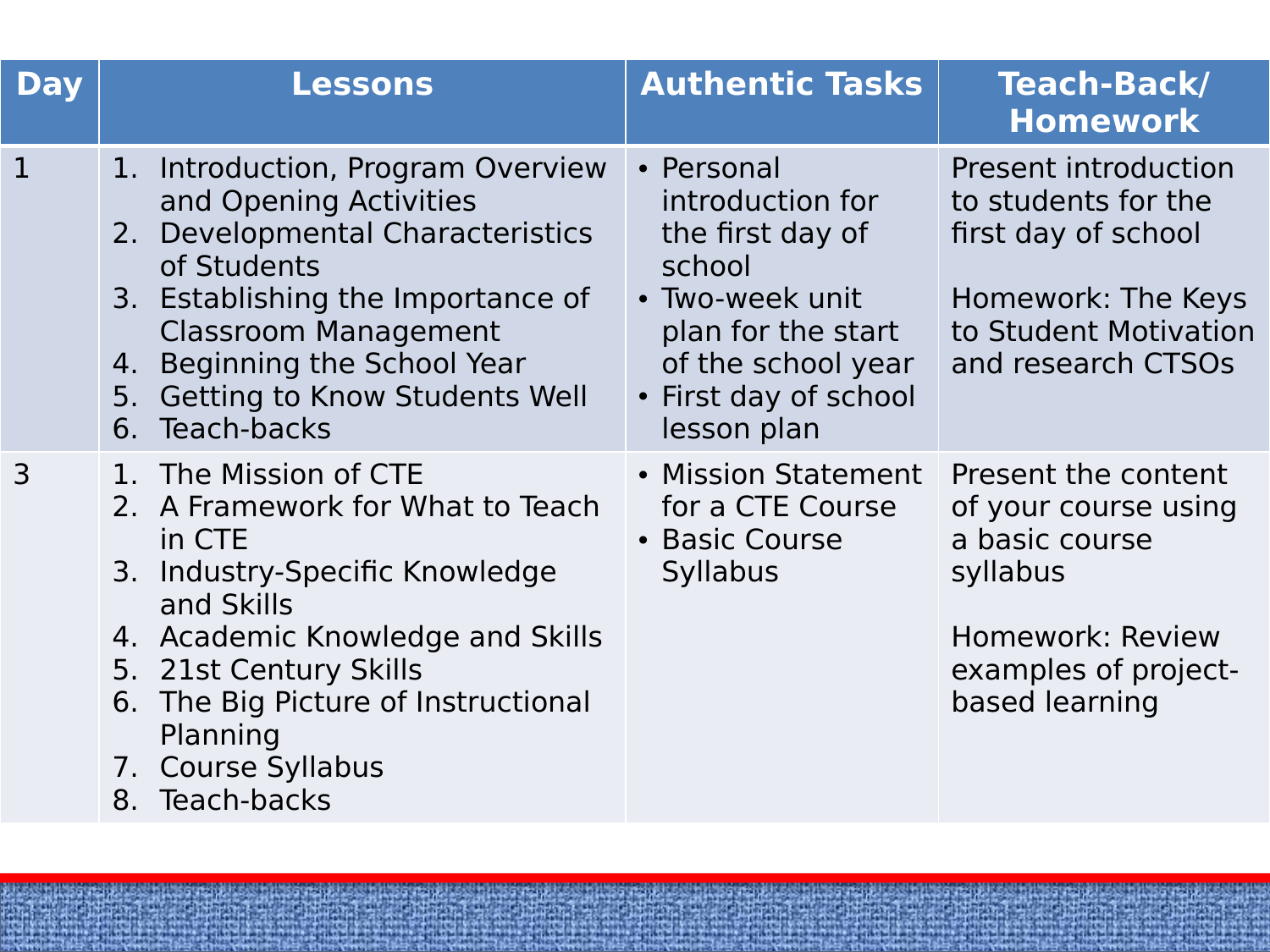

| Day | Lessons | Authentic Tasks | Teach-Back/Homework |
| --- | --- | --- | --- |
| 1 | Introduction, Program Overview and Opening Activities Developmental Characteristics of Students Establishing the Importance of Classroom Management Beginning the School Year Getting to Know Students Well Teach-backs | Personal introduction for the first day of school Two-week unit plan for the start of the school year First day of school lesson plan | Present introduction to students for the first day of school Homework: The Keys to Student Motivation and research CTSOs |
| 3 | The Mission of CTE A Framework for What to Teach in CTE Industry-Specific Knowledge and Skills Academic Knowledge and Skills 21st Century Skills The Big Picture of Instructional Planning Course Syllabus Teach-backs | Mission Statement for a CTE Course Basic Course Syllabus | Present the content of your course using a basic course syllabus Homework: Review examples of project-based learning |